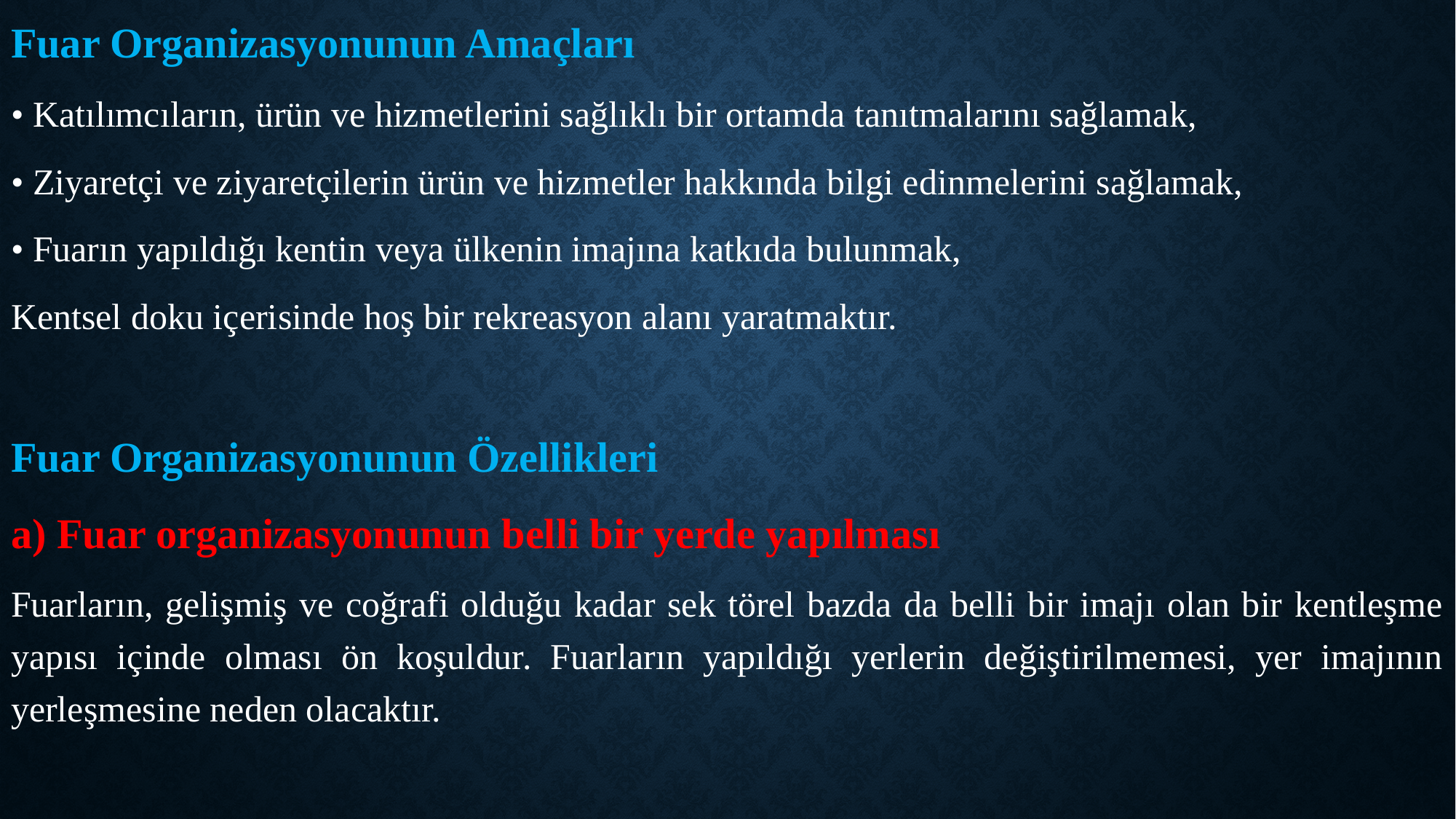

Fuar Organizasyonunun Amaçları
• Katılımcıların, ürün ve hizmetlerini sağlıklı bir ortamda tanıtmalarını sağlamak,
• Ziyaretçi ve ziyaretçilerin ürün ve hizmetler hakkında bilgi edinmelerini sağlamak,
• Fuarın yapıldığı kentin veya ülkenin imajına katkıda bulunmak,
Kentsel doku içerisinde hoş bir rekreasyon alanı yaratmaktır.

Fuar Organizasyonunun Özellikleri
a) Fuar organizasyonunun belli bir yerde yapılması
Fuarların, gelişmiş ve coğrafi olduğu kadar sek törel bazda da belli bir imajı olan bir kentleşme yapısı içinde olması ön koşuldur. Fuarların yapıldığı yerlerin değiştirilmemesi, yer imajının yerleşmesine neden olacaktır.